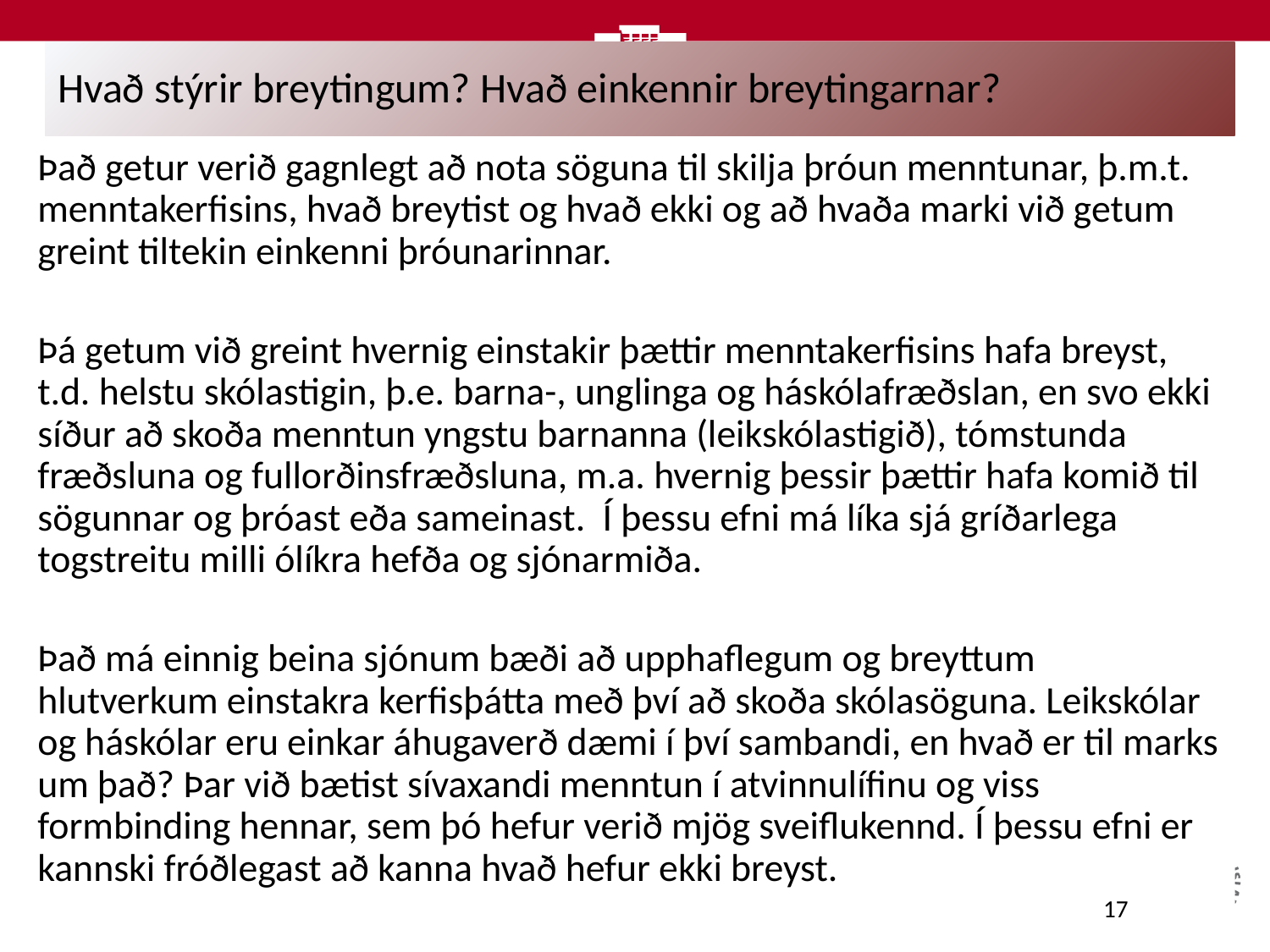

# Hvað stýrir breytingum? Hvað einkennir breytingarnar?
Það getur verið gagnlegt að nota söguna til skilja þróun menntunar, þ.m.t. menntakerfisins, hvað breytist og hvað ekki og að hvaða marki við getum greint tiltekin einkenni þróunarinnar.

Þá getum við greint hvernig einstakir þættir menntakerfisins hafa breyst, t.d. helstu skólastigin, þ.e. barna-, unglinga og háskólafræðslan, en svo ekki síður að skoða menntun yngstu barnanna (leikskólastigið), tómstunda­fræðsluna og fullorðinsfræðsluna, m.a. hvernig þessir þættir hafa komið til sögunnar og þróast eða sameinast.  Í þessu efni má líka sjá gríðarlega togstreitu milli ólíkra hefða og sjónarmiða.

Það má einnig beina sjónum bæði að upphaflegum og breyttum hlutverkum einstakra kerfisþátta með því að skoða skólasöguna. Leikskólar og háskólar eru einkar áhugaverð dæmi í því sambandi, en hvað er til marks um það? Þar við bætist sívaxandi menntun í atvinnulífinu og viss formbinding hennar, sem þó hefur verið mjög sveiflukennd. Í þessu efni er kannski fróðlegast að kanna hvað hefur ekki breyst.
JTJ / Skólaþing 2019 - Á réttu róli?
17